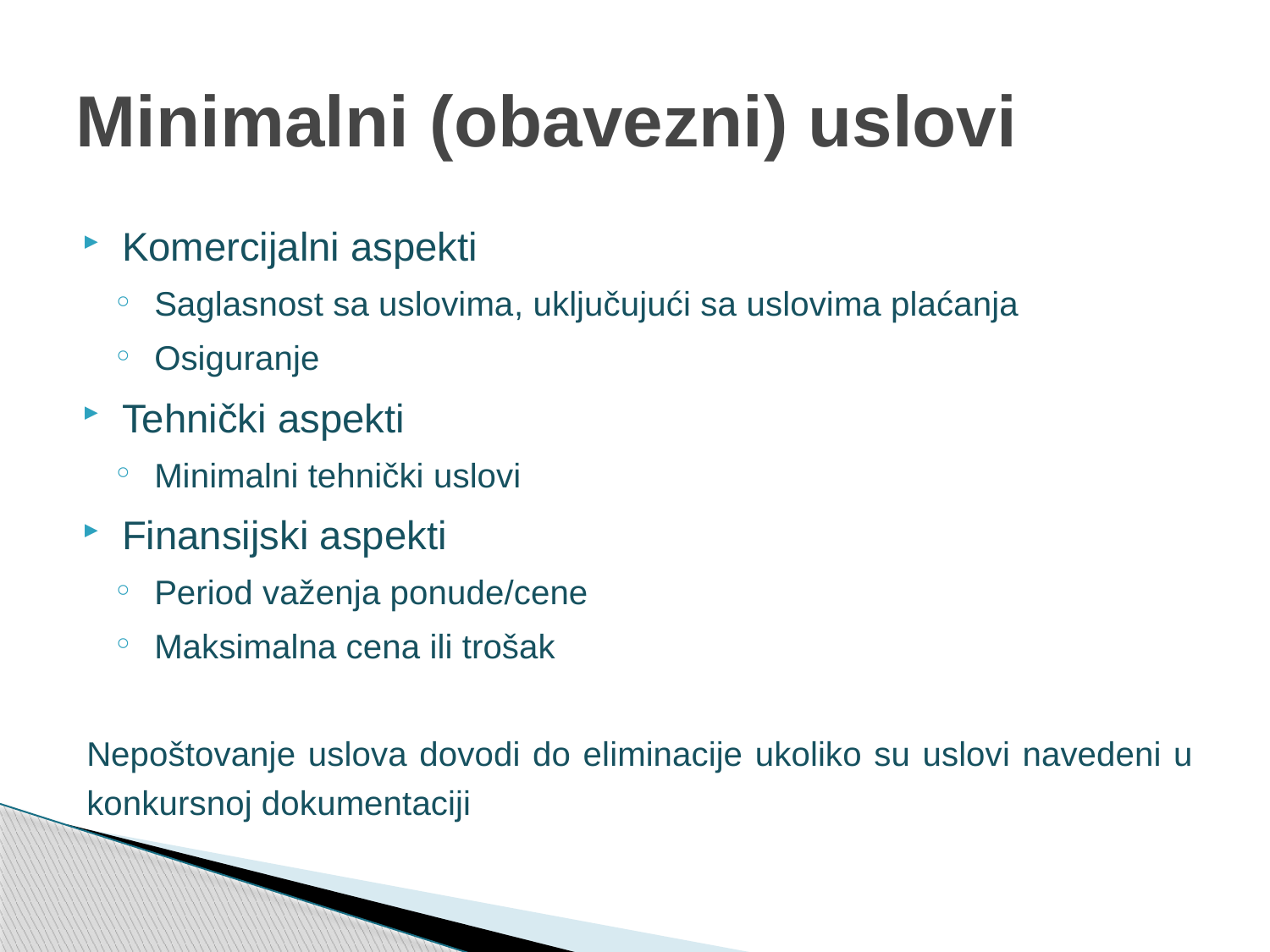

# Minimalni (obavezni) uslovi
Komercijalni aspekti
Saglasnost sa uslovima, uključujući sa uslovima plaćanja
Osiguranje
Tehnički aspekti
Minimalni tehnički uslovi
Finansijski aspekti
Period važenja ponude/cene
Maksimalna cena ili trošak

Nepoštovanje uslova dovodi do eliminacije ukoliko su uslovi navedeni u konkursnoj dokumentaciji